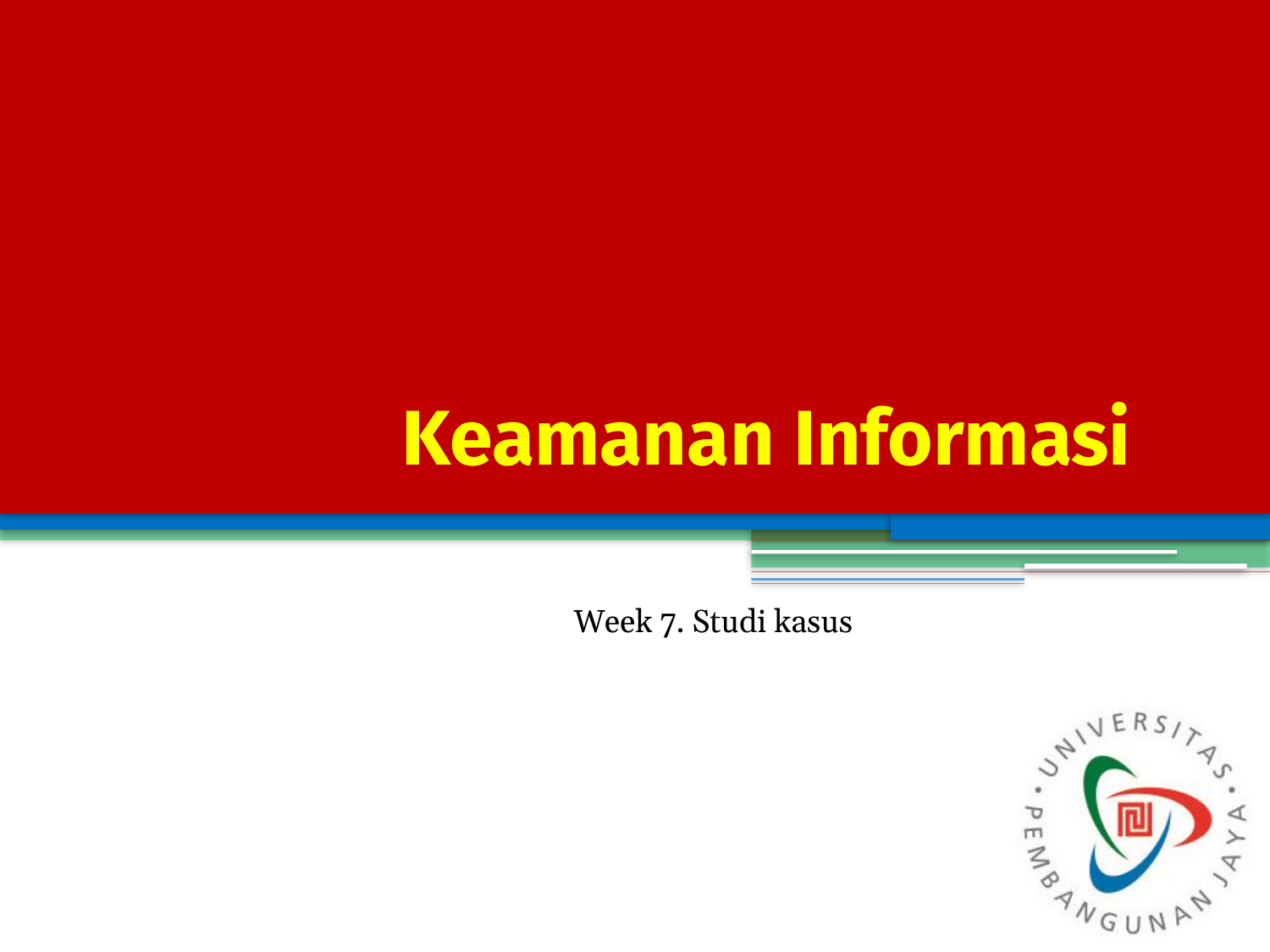

# Keamanan Informasi
Week 7. Studi kasus